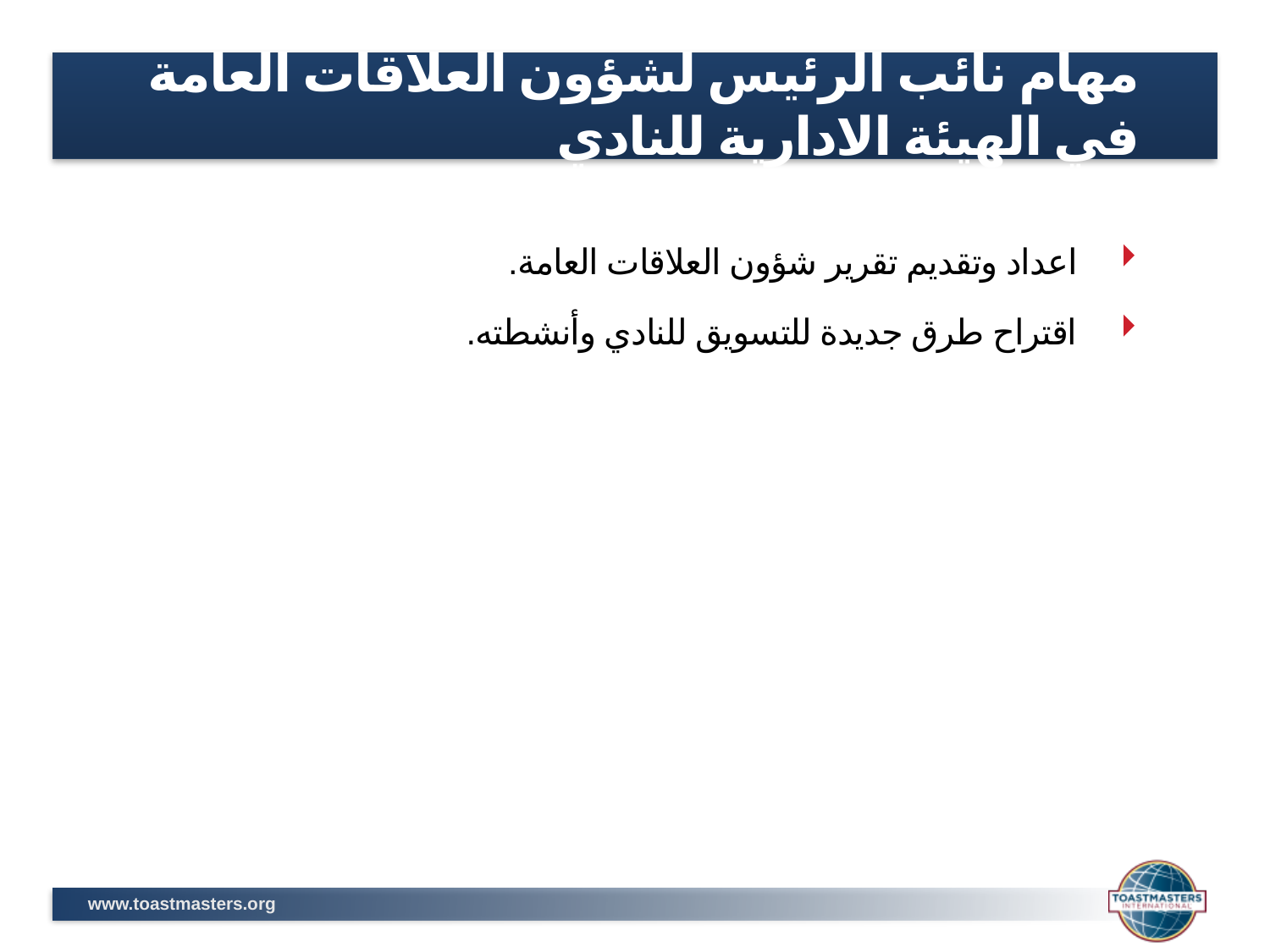

# مهام نائب الرئيس لشؤون العلاقات العامة في الهيئة الادارية للنادي
اعداد وتقديم تقرير شؤون العلاقات العامة.
اقتراح طرق جديدة للتسويق للنادي وأنشطته.